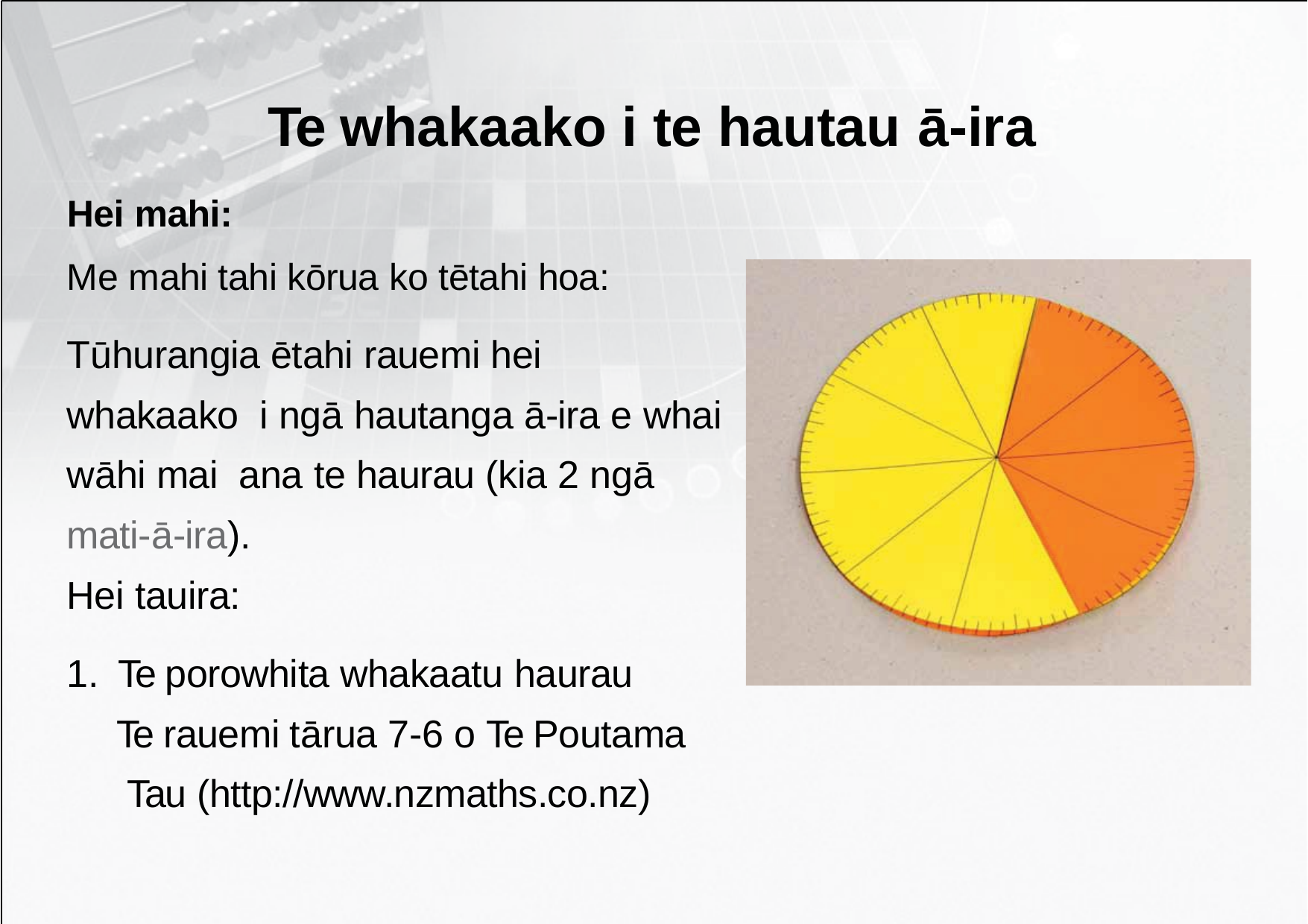

# Te whakaako i te hautau ā-ira
Hei mahi:
Me mahi tahi kōrua ko tētahi hoa:
Tūhurangia ētahi rauemi hei whakaako  i ngā hautanga ā-ira e whai wāhi mai  ana te haurau (kia 2 ngā mati-ā-ira).
Hei tauira:
1.	Te porowhita whakaatu haurau
Te rauemi tārua 7-6 o Te Poutama  Tau (http://www.nzmaths.co.nz)